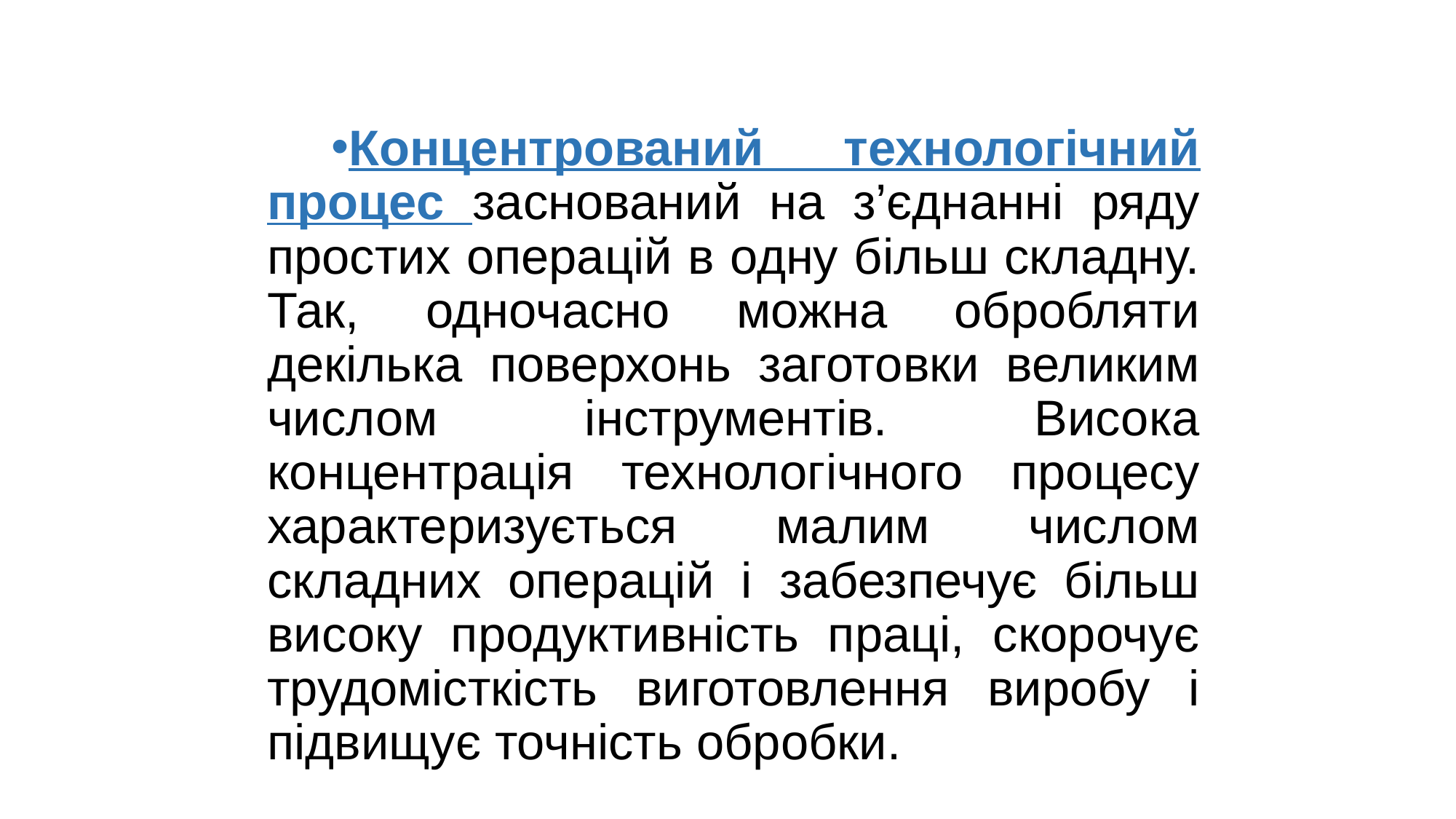

Концентрований технологічний процес заснований на з’єднанні ряду простих операцій в одну більш складну. Так, одночасно можна обробляти декілька поверхонь заготовки великим числом інструментів. Висока концентрація технологічного процесу характеризується малим числом складних операцій і забезпечує більш високу продуктивність праці, скорочує трудомісткість виготовлення виробу і підвищує точність обробки.